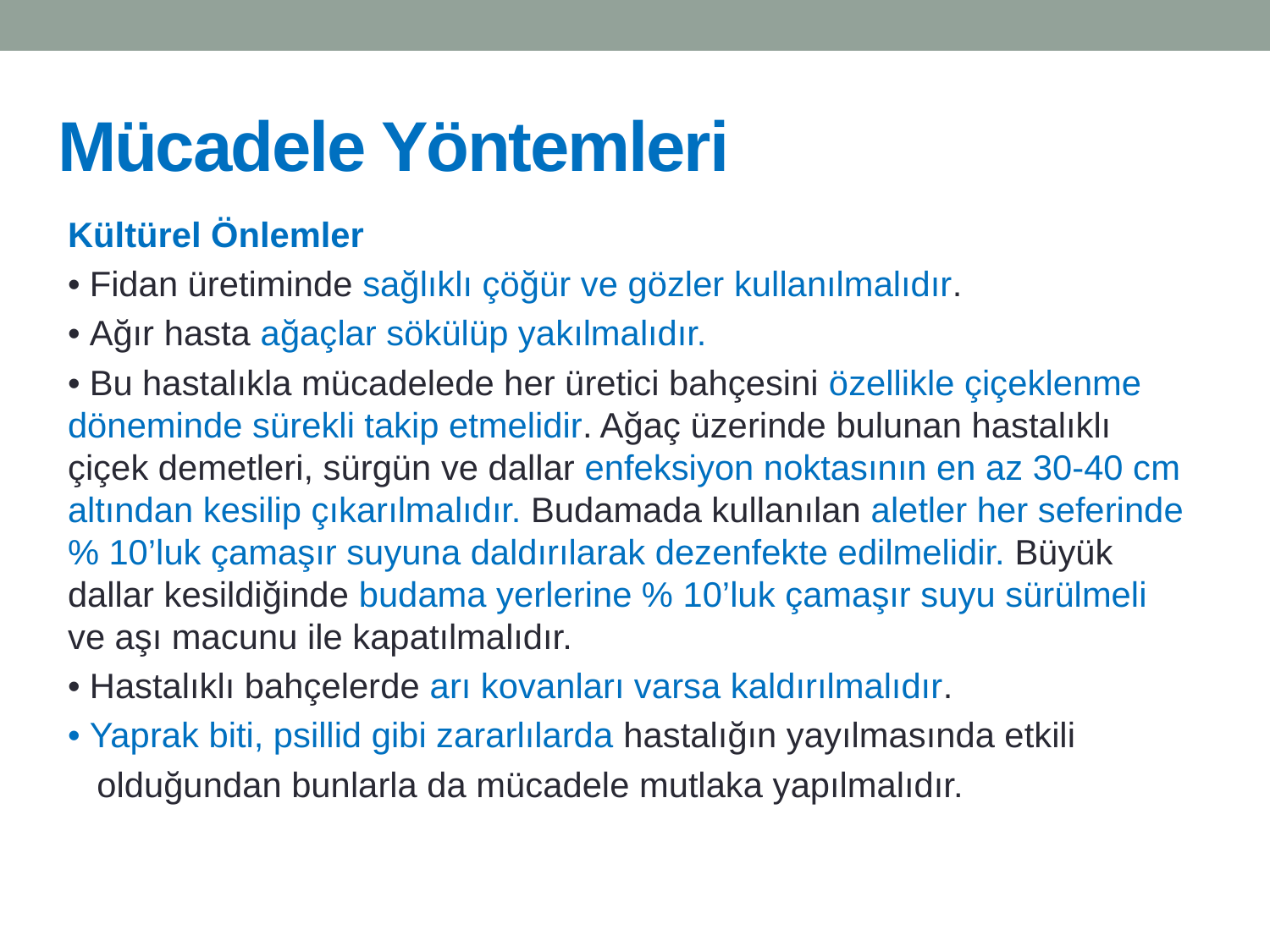

# Mücadele Yöntemleri

Kültürel Önlemler
• Fidan üretiminde sağlıklı çöğür ve gözler kullanılmalıdır.
• Ağır hasta ağaçlar sökülüp yakılmalıdır.
• Bu hastalıkla mücadelede her üretici bahçesini özellikle çiçeklenme döneminde sürekli takip etmelidir. Ağaç üzerinde bulunan hastalıklı çiçek demetleri, sürgün ve dallar enfeksiyon noktasının en az 30-40 cm altından kesilip çıkarılmalıdır. Budamada kullanılan aletler her seferinde % 10’luk çamaşır suyuna daldırılarak dezenfekte edilmelidir. Büyük dallar kesildiğinde budama yerlerine % 10’luk çamaşır suyu sürülmeli ve aşı macunu ile kapatılmalıdır.
• Hastalıklı bahçelerde arı kovanları varsa kaldırılmalıdır.
• Yaprak biti, psillid gibi zararlılarda hastalığın yayılmasında etkili
   olduğundan bunlarla da mücadele mutlaka yapılmalıdır.